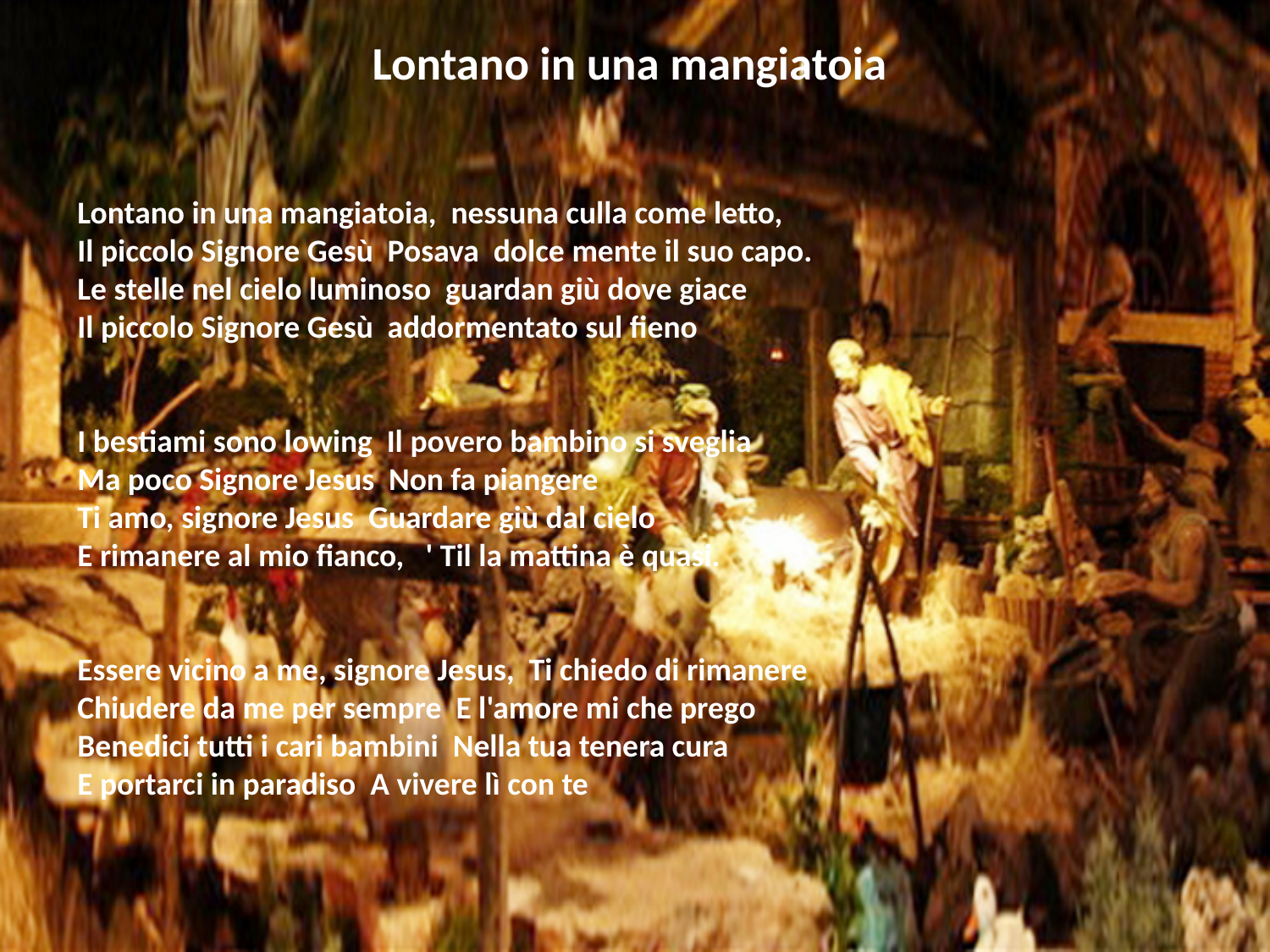

# Lontano in una mangiatoia
Lontano in una mangiatoia,  nessuna culla come letto,
Il piccolo Signore Gesù  Posava  dolce mente il suo capo.
Le stelle nel cielo luminoso  guardan giù dove giace              Il piccolo Signore Gesù  addormentato sul fieno

I bestiami sono lowing  Il povero bambino si sveglia
Ma poco Signore Jesus  Non fa piangere
Ti amo, signore Jesus  Guardare giù dal cielo
E rimanere al mio fianco,   ' Til la mattina è quasi.

Essere vicino a me, signore Jesus,  Ti chiedo di rimanere
Chiudere da me per sempre  E l'amore mi che prego
Benedici tutti i cari bambini  Nella tua tenera cura
E portarci in paradiso  A vivere lì con te